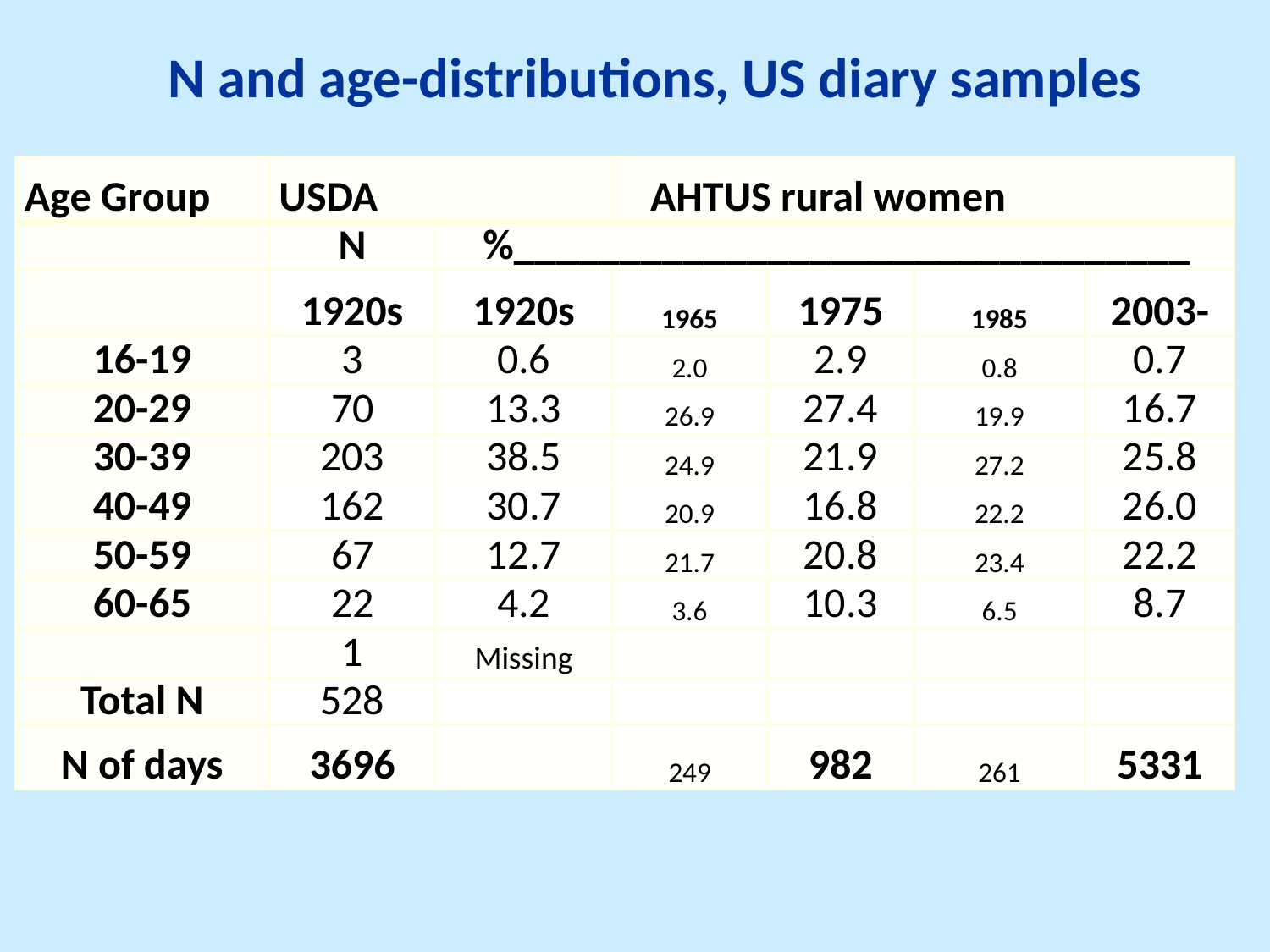

# N and age-distributions, US diary samples
| Age Group | USDA |  | AHTUS rural women |  |  |  |
| --- | --- | --- | --- | --- | --- | --- |
|  | N | %\_\_\_\_\_\_\_\_\_\_\_\_\_\_\_\_\_\_\_\_\_\_\_\_\_\_\_\_\_\_\_\_ |  |  |  |  |
|  | 1920s | 1920s | 1965 | 1975 | 1985 | 2003- |
| 16-19 | 3 | 0.6 | 2.0 | 2.9 | 0.8 | 0.7 |
| 20-29 | 70 | 13.3 | 26.9 | 27.4 | 19.9 | 16.7 |
| 30-39 | 203 | 38.5 | 24.9 | 21.9 | 27.2 | 25.8 |
| 40-49 | 162 | 30.7 | 20.9 | 16.8 | 22.2 | 26.0 |
| 50-59 | 67 | 12.7 | 21.7 | 20.8 | 23.4 | 22.2 |
| 60-65 | 22 | 4.2 | 3.6 | 10.3 | 6.5 | 8.7 |
|  | 1 | Missing |  |  |  |  |
| Total N | 528 |  |  |  |  |  |
| N of days | 3696 |  | 249 | 982 | 261 | 5331 |